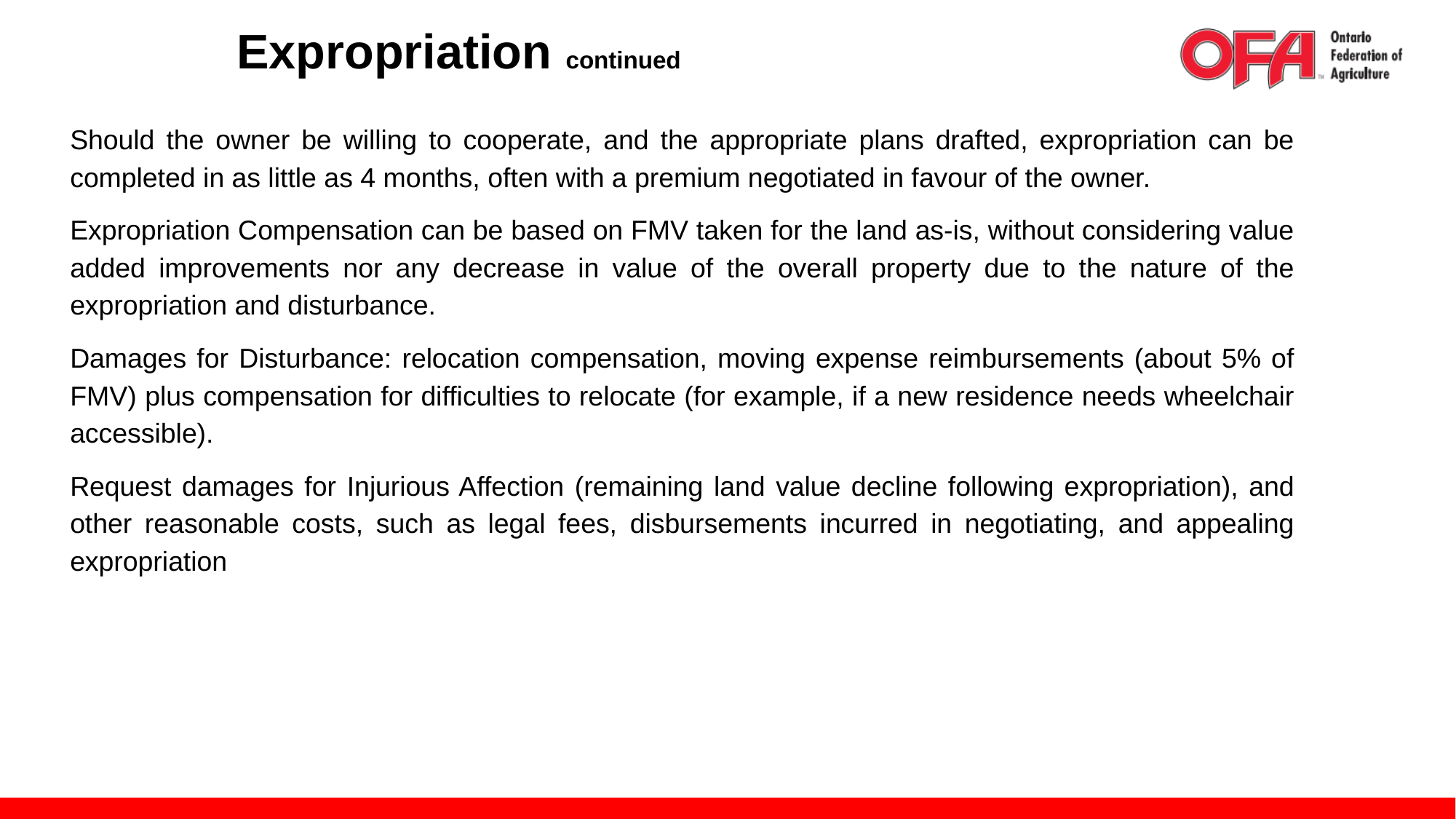

# Expropriation continued
Should the owner be willing to cooperate, and the appropriate plans drafted, expropriation can be completed in as little as 4 months, often with a premium negotiated in favour of the owner.
Expropriation Compensation can be based on FMV taken for the land as-is, without considering value added improvements nor any decrease in value of the overall property due to the nature of the expropriation and disturbance.
Damages for Disturbance: relocation compensation, moving expense reimbursements (about 5% of FMV) plus compensation for difficulties to relocate (for example, if a new residence needs wheelchair accessible).
Request damages for Injurious Affection (remaining land value decline following expropriation), and other reasonable costs, such as legal fees, disbursements incurred in negotiating, and appealing expropriation